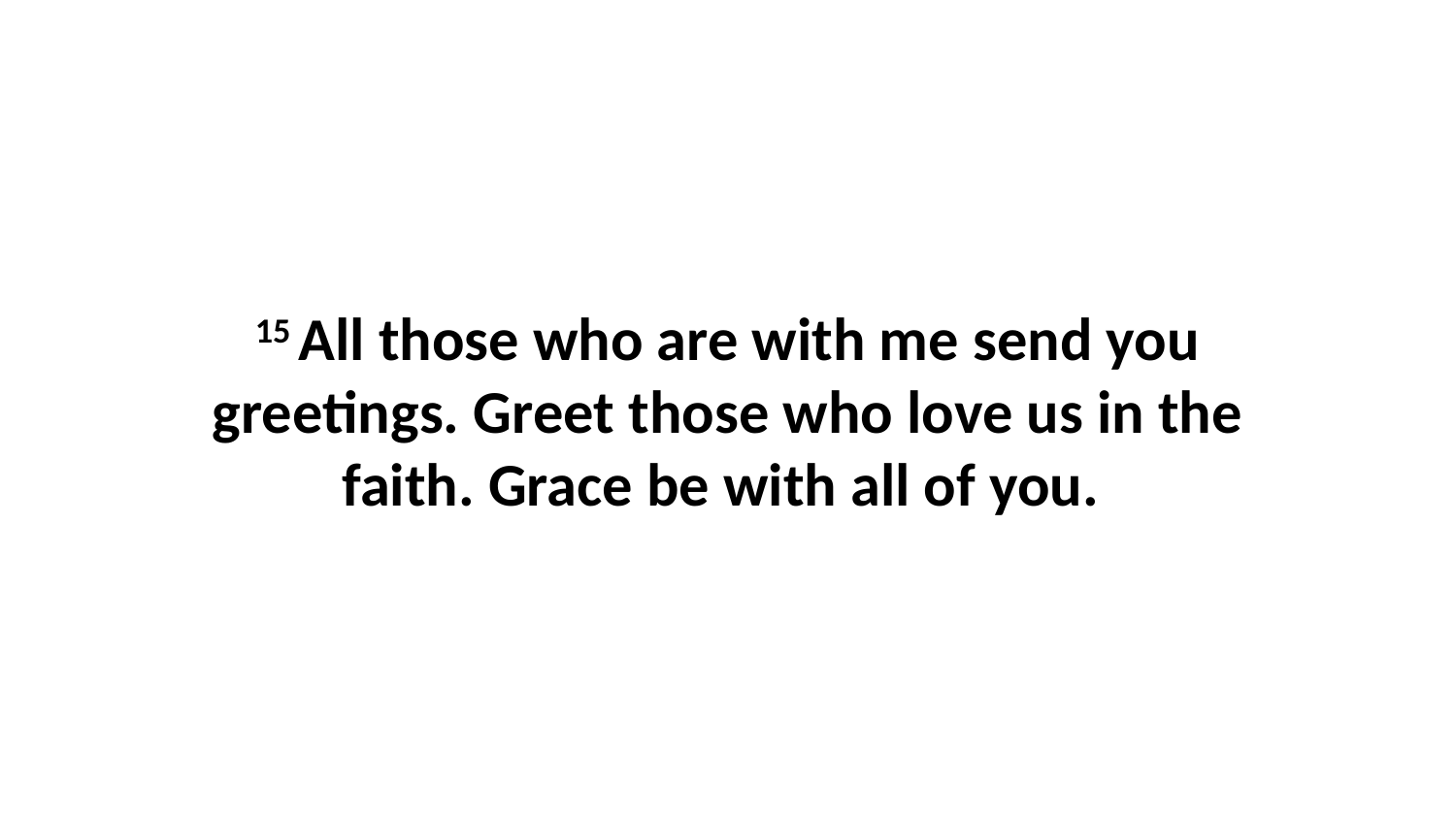

15 All those who are with me send you greetings. Greet those who love us in the faith. Grace be with all of you.